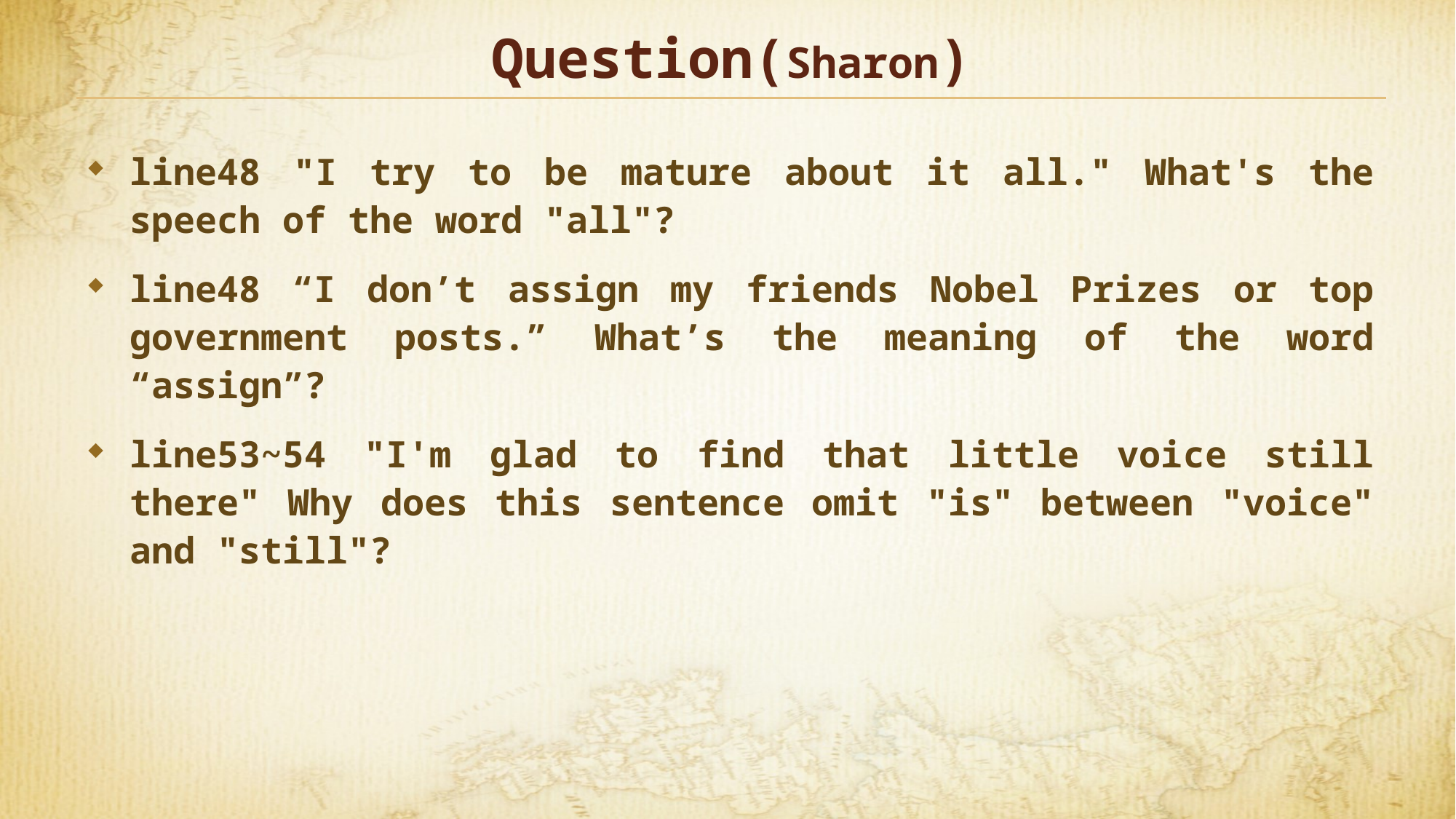

# Question(Sharon)
line48 "I try to be mature about it all." What's the speech of the word "all"?
line48 “I don’t assign my friends Nobel Prizes or top government posts.” What’s the meaning of the word “assign”?
line53~54 "I'm glad to find that little voice still there" Why does this sentence omit "is" between "voice" and "still"?